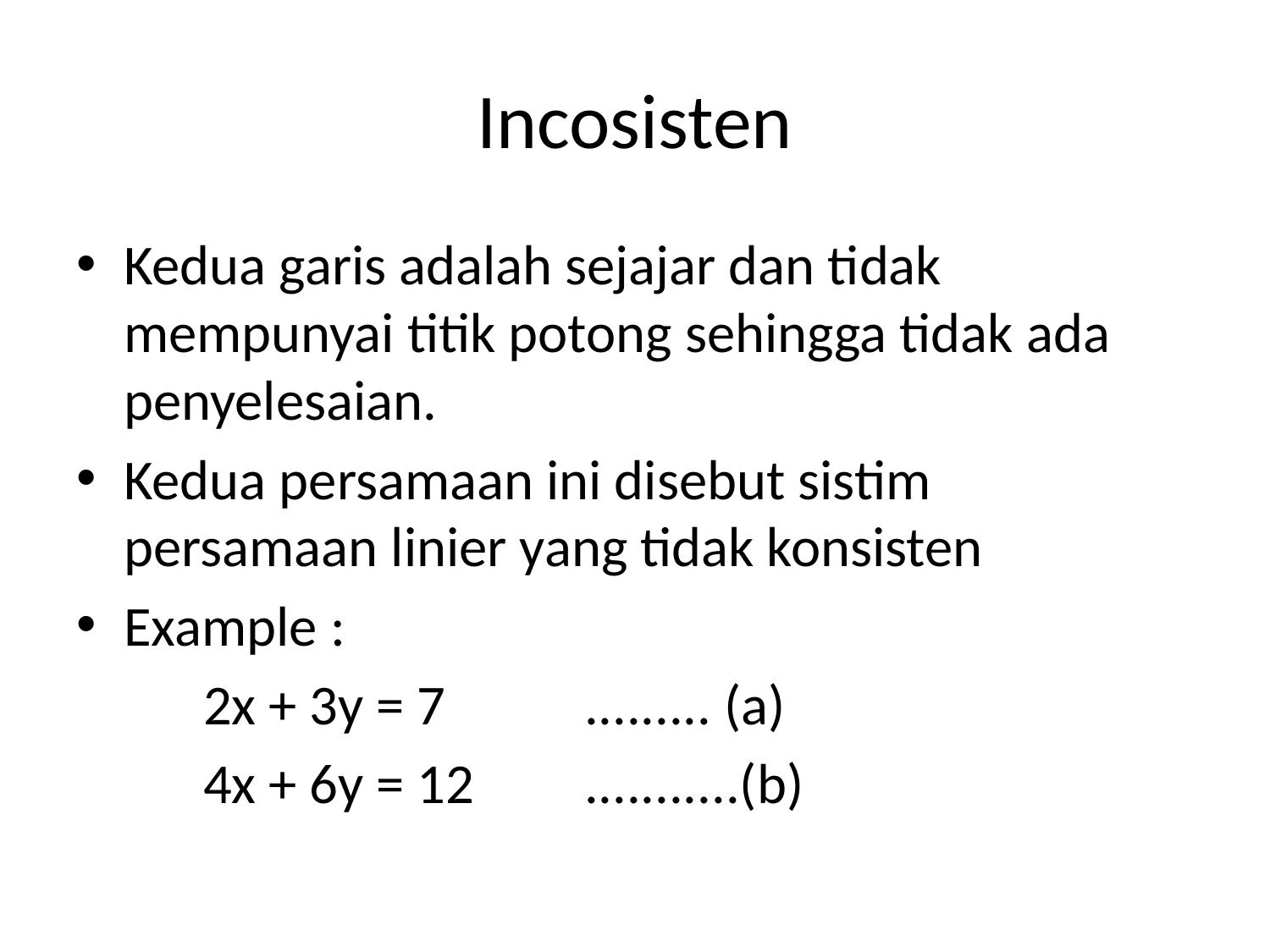

# Incosisten
Kedua garis adalah sejajar dan tidak mempunyai titik potong sehingga tidak ada penyelesaian.
Kedua persamaan ini disebut sistim persamaan linier yang tidak konsisten
Example :
	2x + 3y = 7		......... (a)
	4x + 6y = 12	...........(b)